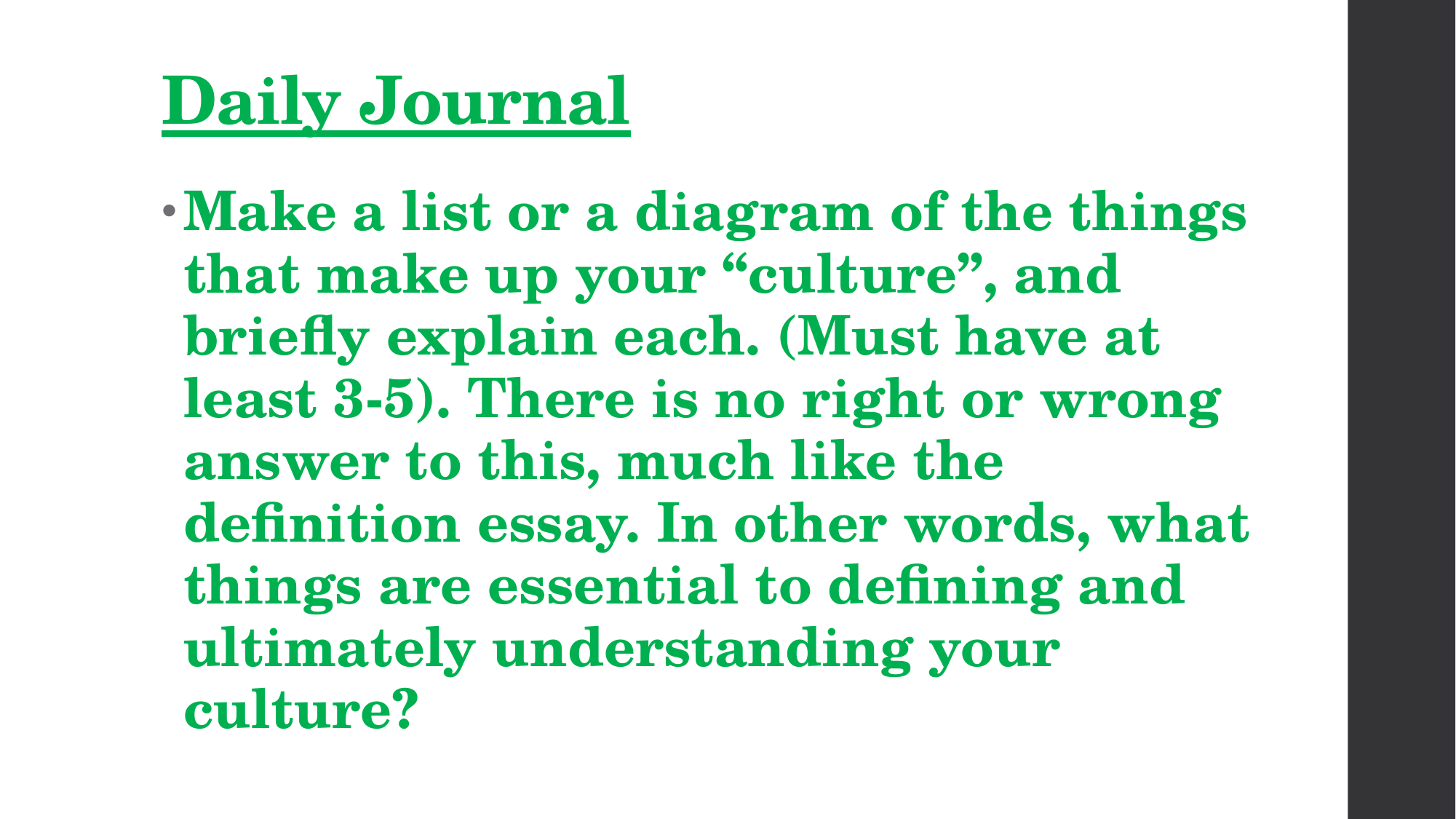

# Daily Journal
Make a list or a diagram of the things that make up your “culture”, and briefly explain each. (Must have at least 3-5). There is no right or wrong answer to this, much like the definition essay. In other words, what things are essential to defining and ultimately understanding your culture?